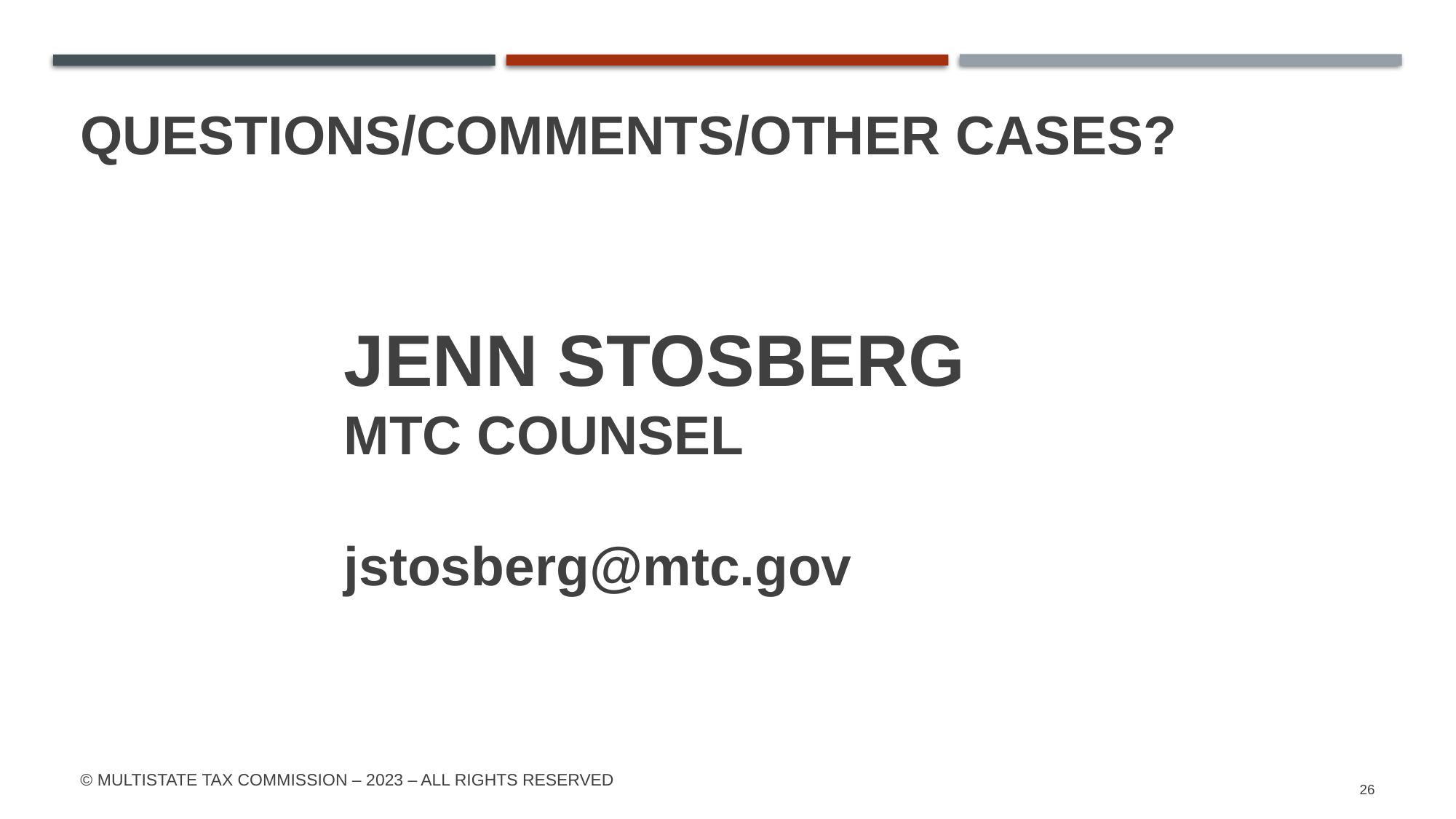

# Questions/Comments/other cases?
Jenn Stosberg
MTC COUNSEL

jstosberg@mtc.gov
© Multistate tax commission – 2023 – All rights Reserved

26